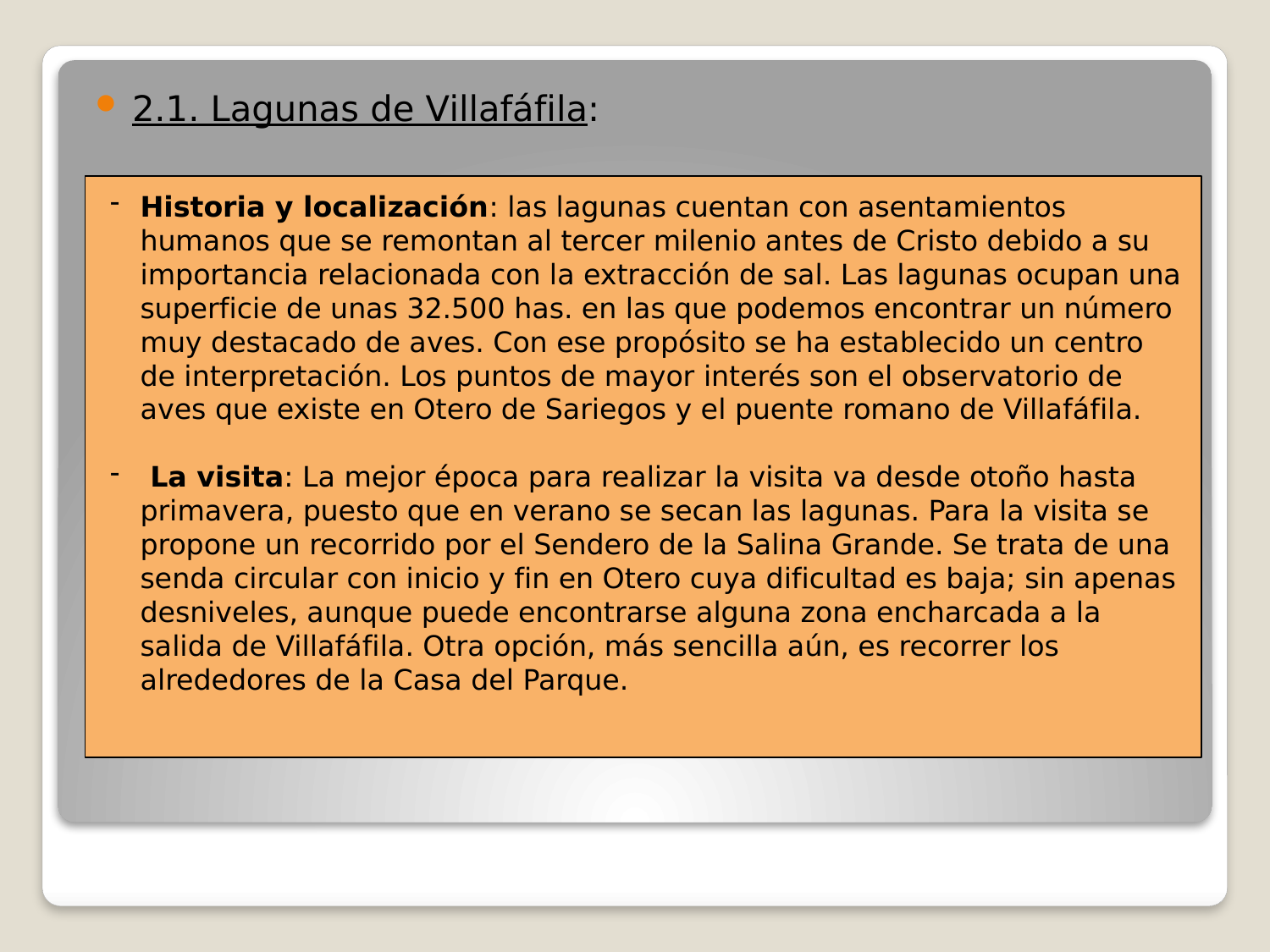

2.1. Lagunas de Villafáfila:

Historia y localización: las lagunas cuentan con asentamientos humanos que se remontan al tercer milenio antes de Cristo debido a su importancia relacionada con la extracción de sal. Las lagunas ocupan una superficie de unas 32.500 has. en las que podemos encontrar un número muy destacado de aves. Con ese propósito se ha establecido un centro de interpretación. Los puntos de mayor interés son el observatorio de aves que existe en Otero de Sariegos y el puente romano de Villafáfila.

 La visita: La mejor época para realizar la visita va desde otoño hasta primavera, puesto que en verano se secan las lagunas. Para la visita se propone un recorrido por el Sendero de la Salina Grande. Se trata de una senda circular con inicio y fin en Otero cuya dificultad es baja; sin apenas desniveles, aunque puede encontrarse alguna zona encharcada a la salida de Villafáfila. Otra opción, más sencilla aún, es recorrer los alrededores de la Casa del Parque.